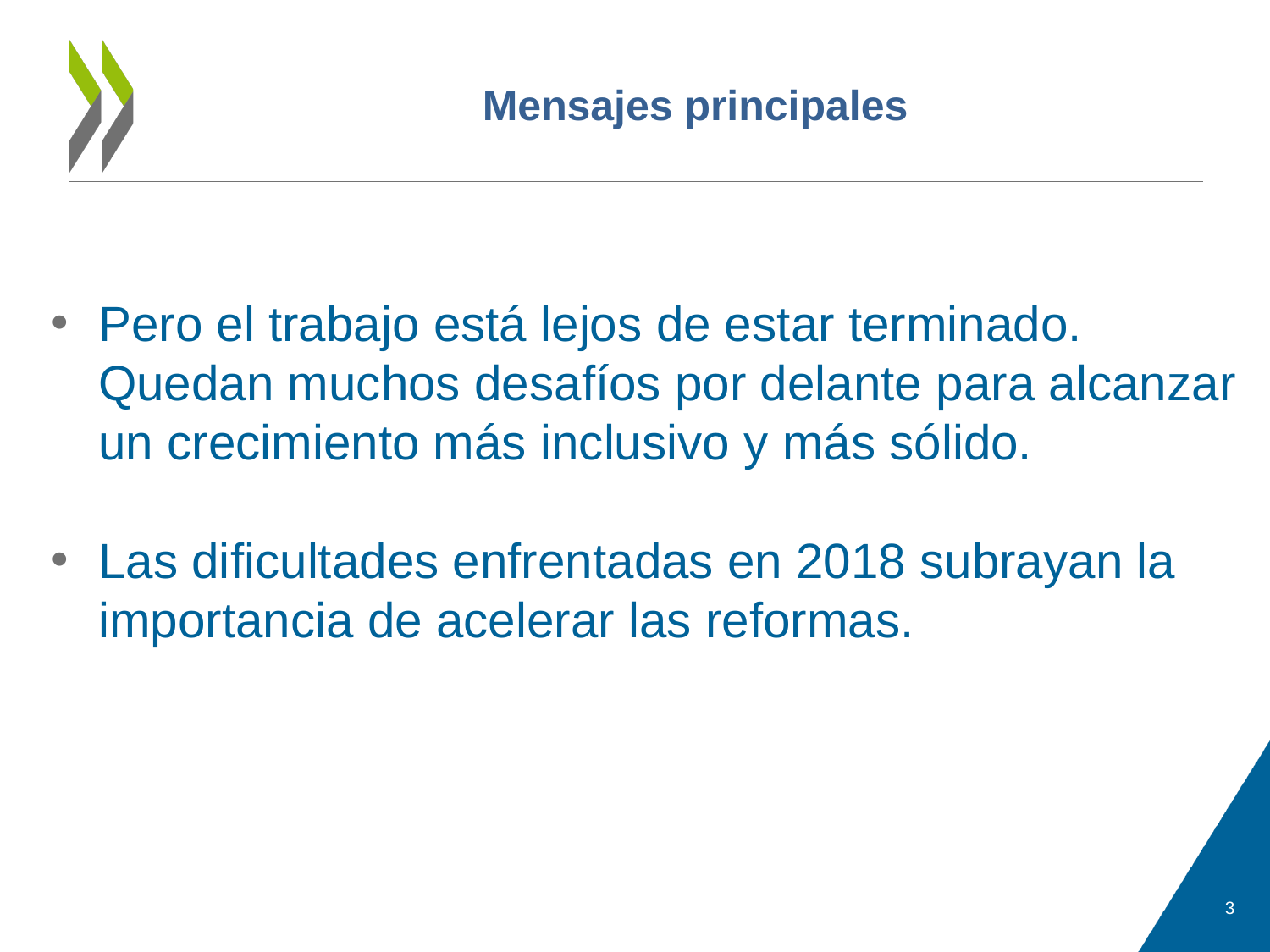

# Mensajes principales

Pero el trabajo está lejos de estar terminado. Quedan muchos desafíos por delante para alcanzar un crecimiento más inclusivo y más sólido.

Las dificultades enfrentadas en 2018 subrayan la importancia de acelerar las reformas.

3